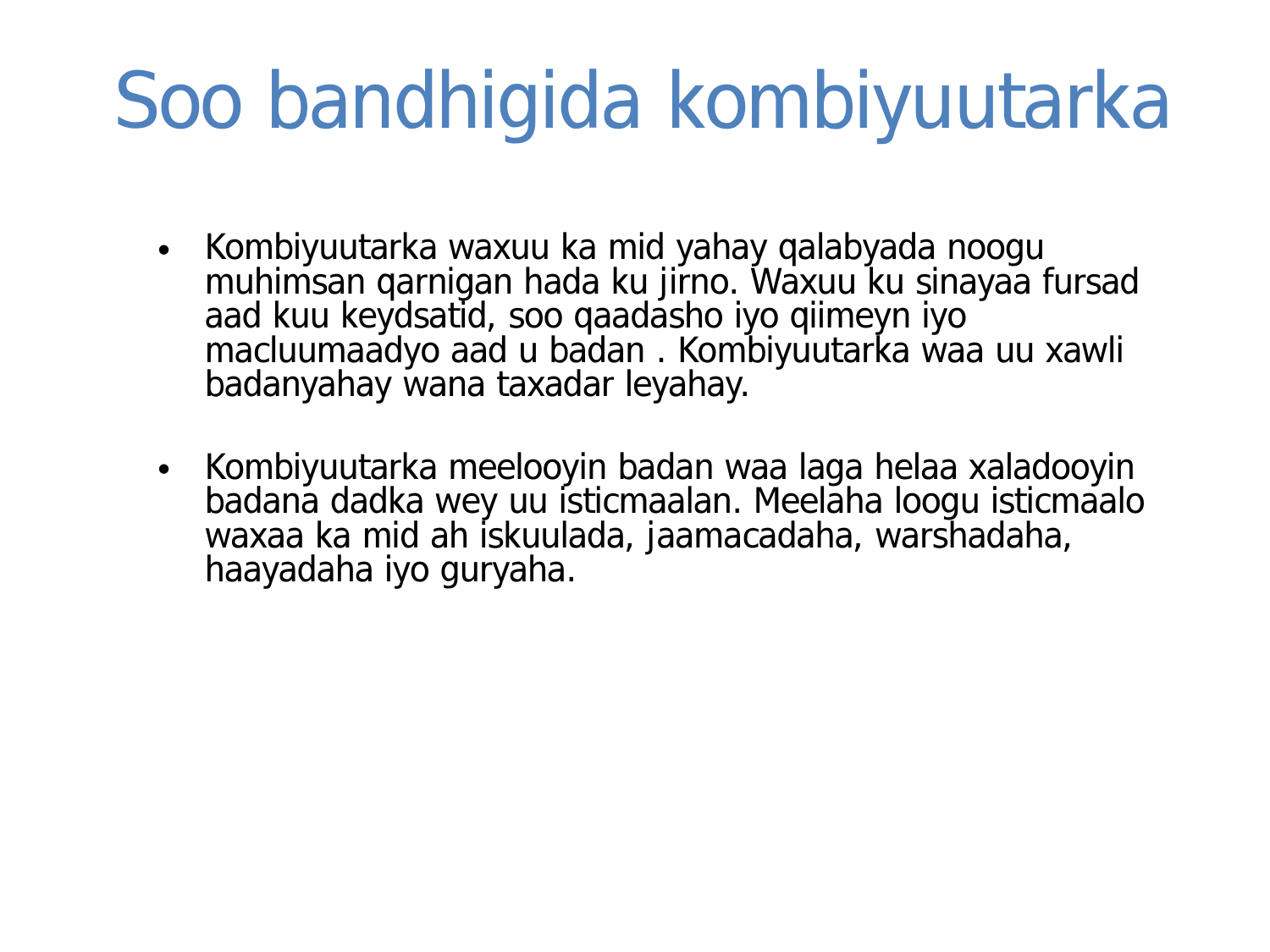

Soo bandhigida kombiyuutarka
Kombiyuutarka waxuu ka mid yahay qalabyada noogu muhimsan qarnigan hada ku jirno. Waxuu ku sinayaa fursad aad kuu keydsatid, soo qaadasho iyo qiimeyn iyo macluumaadyo aad u badan . Kombiyuutarka waa uu xawli badanyahay wana taxadar leyahay.

Kombiyuutarka meelooyin badan waa laga helaa xaladooyin badana dadka wey uu isticmaalan. Meelaha loogu isticmaalo waxaa ka mid ah iskuulada, jaamacadaha, warshadaha, haayadaha iyo guryaha.